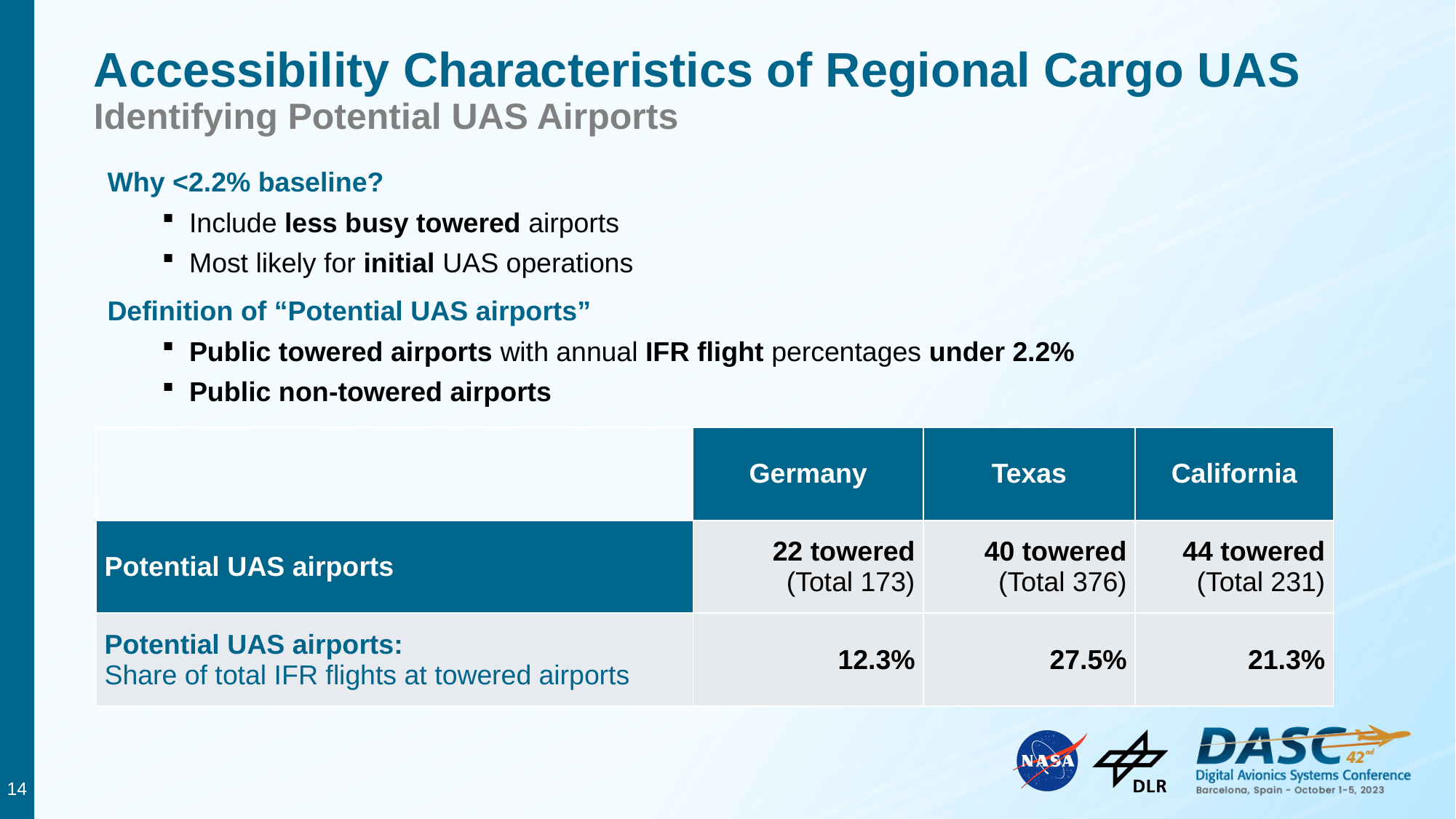

# Accessibility Characteristics of Regional Cargo UAS Identifying Potential UAS Airports
Why <2.2% baseline?
Include less busy towered airports
Most likely for initial UAS operations
Definition of “Potential UAS airports”
Public towered airports with annual IFR flight percentages under 2.2%
Public non-towered airports
|  |
| --- |
|  |
| --- |
|  | Germany | Texas | California |
| --- | --- | --- | --- |
| Potential UAS airports | 22 towered (Total 173) | 40 towered (Total 376) | 44 towered (Total 231) |
| Potential UAS airports: Share of total IFR flights at towered airports | 12.3% | 27.5% | 21.3% |
14